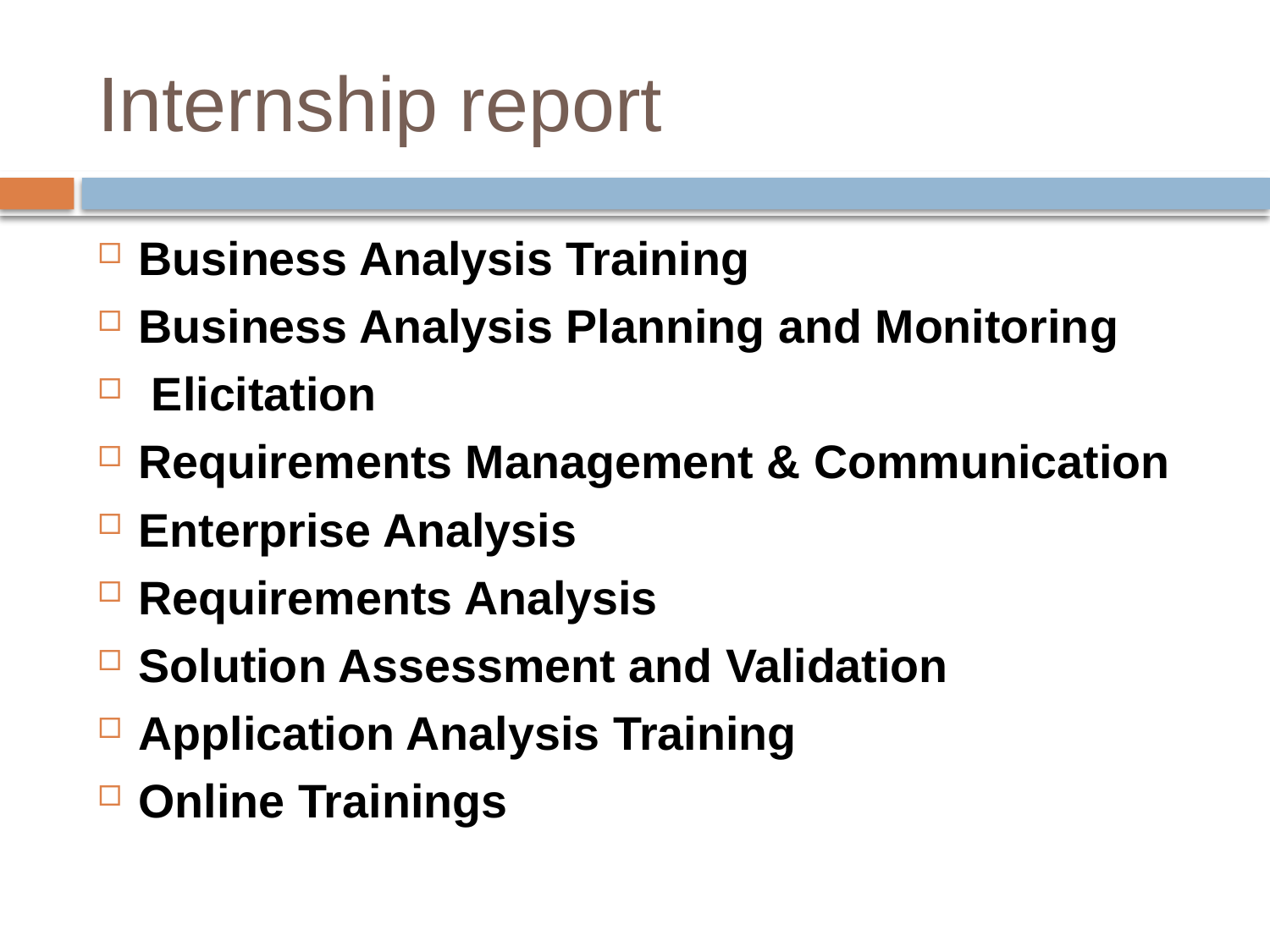

# Internship report
Business Analysis Training
Business Analysis Planning and Monitoring
 Elicitation
Requirements Management & Communication
Enterprise Analysis
Requirements Analysis
Solution Assessment and Validation
Application Analysis Training
Online Trainings